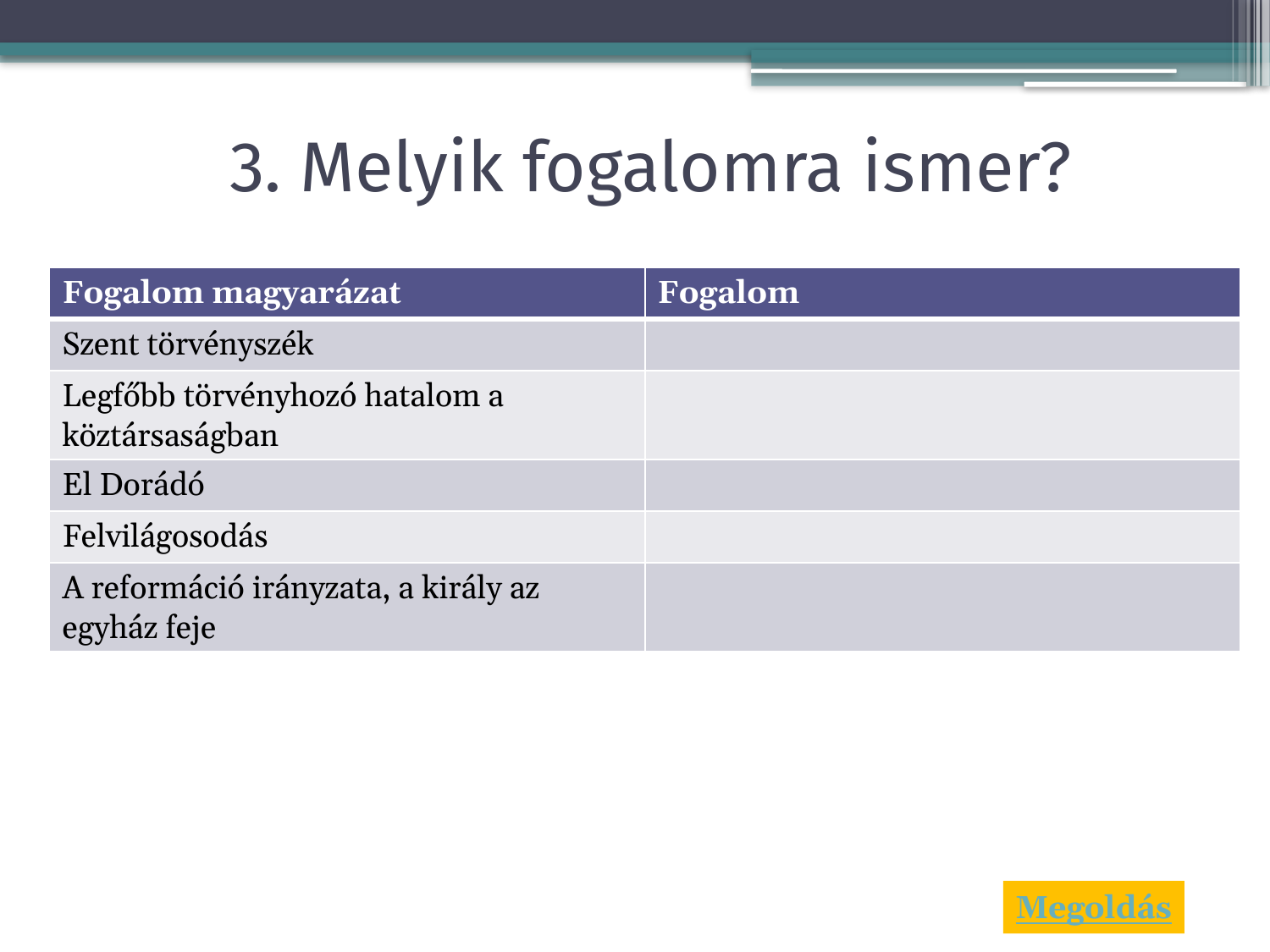

# 3. Melyik fogalomra ismer?
| Fogalom magyarázat | Fogalom |
| --- | --- |
| Szent törvényszék |  |
| Legfőbb törvényhozó hatalom a köztársaságban |  |
| El Dorádó |  |
| Felvilágosodás |  |
| A reformáció irányzata, a király az egyház feje |  |
Megoldás